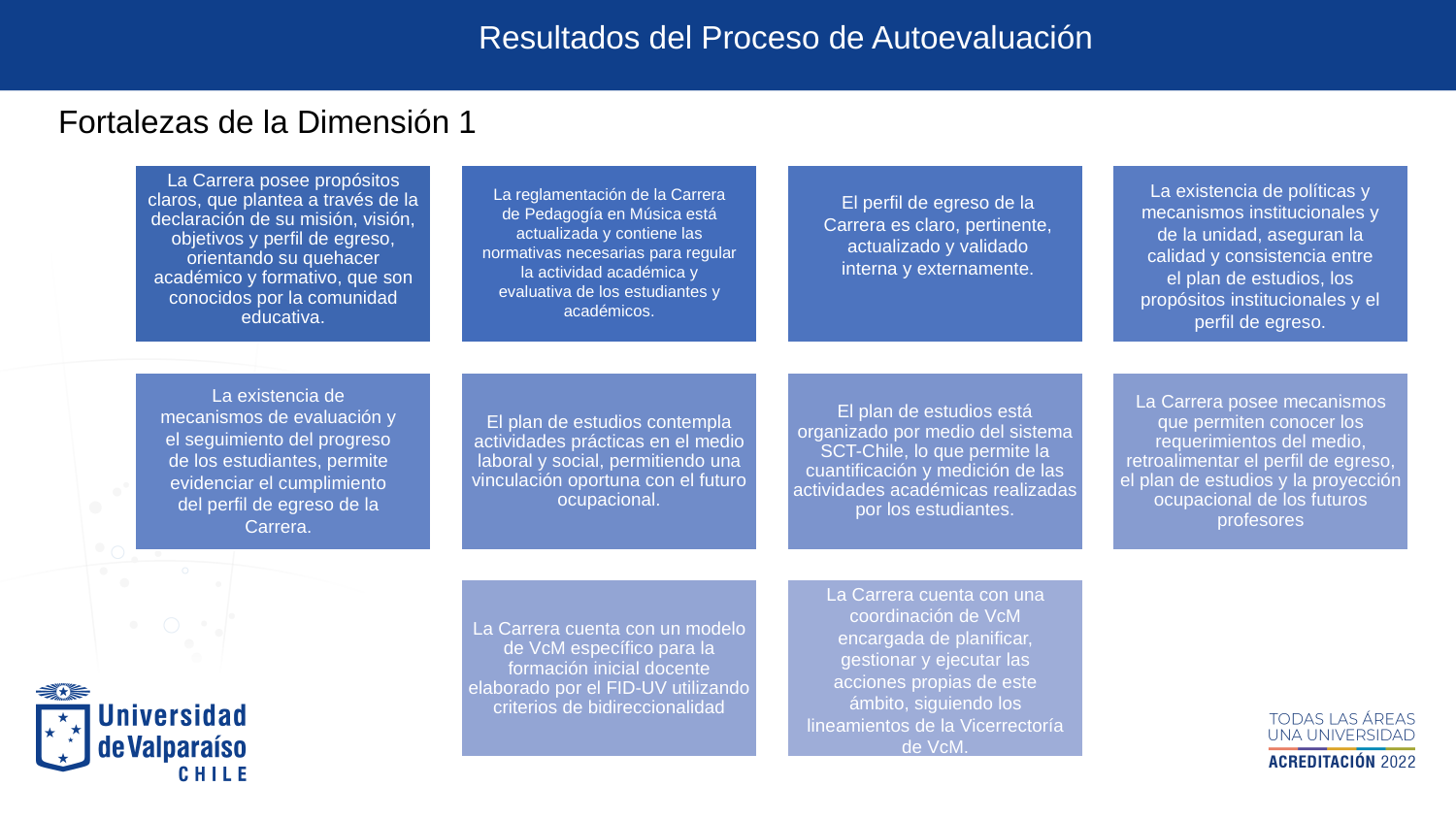

Resultados del Proceso de Autoevaluación

Fortalezas de la Dimensión 1

La Carrera posee propósitos claros, que plantea a través de la declaración de su misión, visión, objetivos y perfil de egreso, orientando su quehacer académico y formativo, que son conocidos por la comunidad educativa.

El plan de estudios contempla actividades prácticas en el medio laboral y social, permitiendo una vinculación oportuna con el futuro ocupacional.
El plan de estudios está organizado por medio del sistema SCT-Chile, lo que permite la cuantificación y medición de las actividades académicas realizadas por los estudiantes.
La Carrera posee mecanismos que permiten conocer los requerimientos del medio, retroalimentar el perfil de egreso, el plan de estudios y la proyección ocupacional de los futuros profesores
La Carrera cuenta con un modelo de VcM específico para la formación inicial docente elaborado por el FID-UV utilizando criterios de bidireccionalidad

La existencia de políticas y mecanismos institucionales y de la unidad, aseguran la calidad y consistencia entre el plan de estudios, los propósitos institucionales y el perfil de egreso.
La reglamentación de la Carrera de Pedagogía en Música está actualizada y contiene las normativas necesarias para regular la actividad académica y evaluativa de los estudiantes y académicos.
El perfil de egreso de la Carrera es claro, pertinente, actualizado y validado interna y externamente.

La existencia de mecanismos de evaluación y el seguimiento del progreso de los estudiantes, permite evidenciar el cumplimiento del perfil de egreso de la Carrera.

El actual Plan de estudios es fruto de un importante trabajo  de reflexión del claustro sobre el plan de estudios, lo cual posibilitó poder actualizar el perfil de egreso y la malla curricular
La Carrera cuenta con una coordinación de VcM encargada de planificar, gestionar y ejecutar las acciones propias de este ámbito, siguiendo los lineamientos de la Vicerrectoría de VcM.